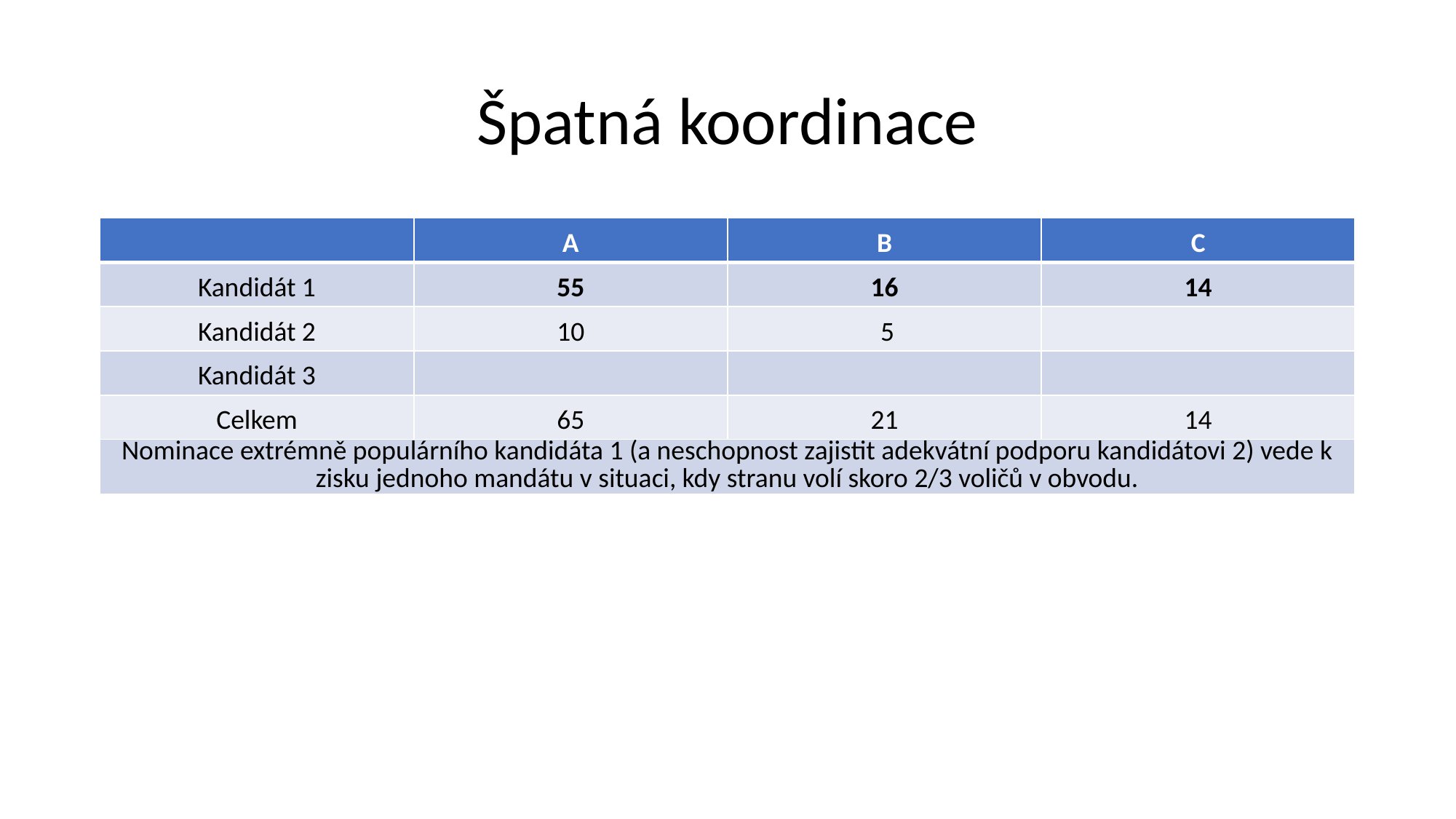

# Špatná koordinace
|  | A | B | C |
| --- | --- | --- | --- |
| Kandidát 1 | 55 | 16 | 14 |
| Kandidát 2 | 10 | 5 |  |
| Kandidát 3 |  |  |  |
| Celkem | 65 | 21 | 14 |
| Nominace extrémně populárního kandidáta 1 (a neschopnost zajistit adekvátní podporu kandidátovi 2) vede k zisku jednoho mandátu v situaci, kdy stranu volí skoro 2/3 voličů v obvodu. |  |  |  |